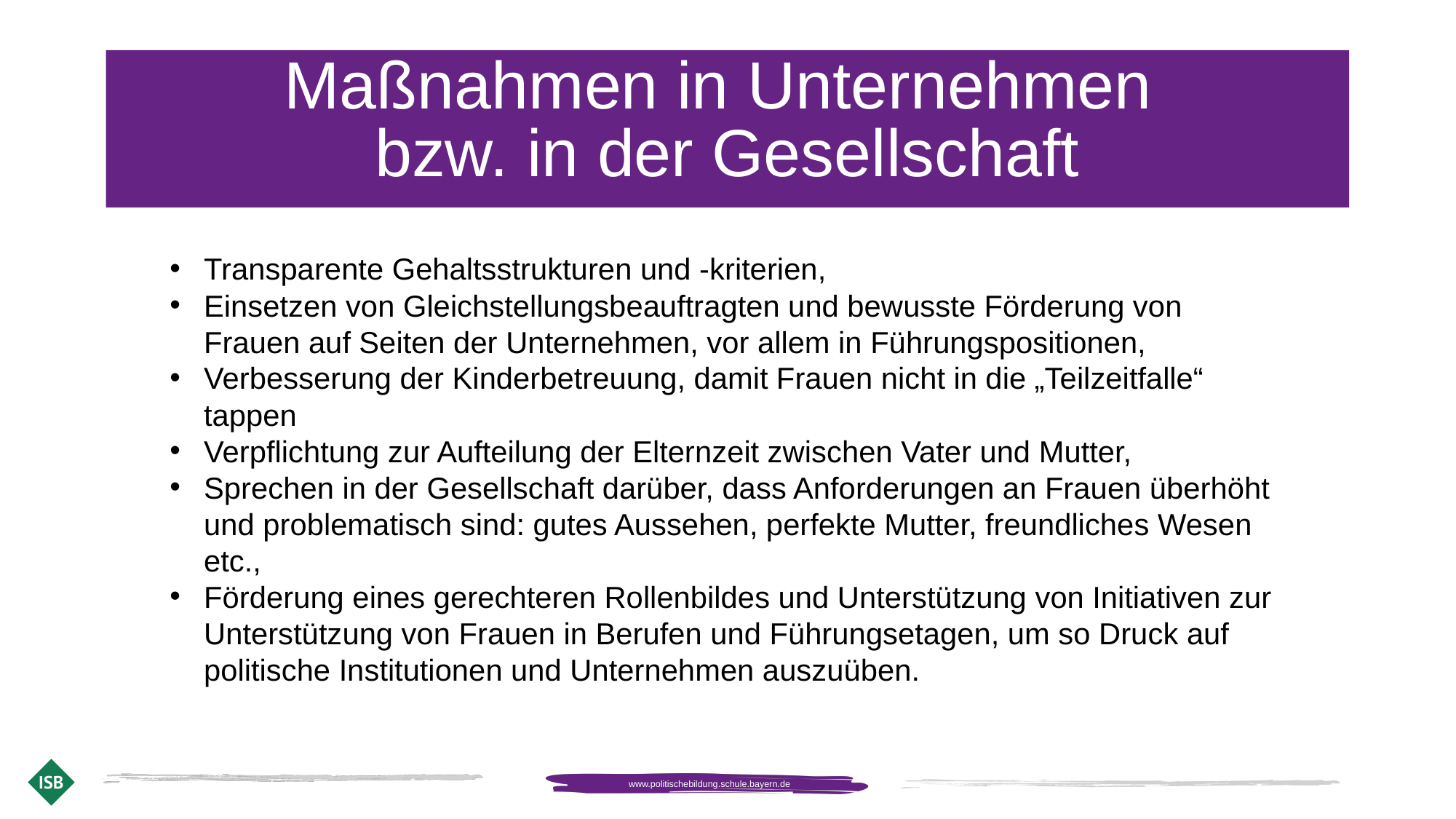

Maßnahmen in Unternehmen
bzw. in der Gesellschaft
Transparente Gehaltsstrukturen und -kriterien,
Einsetzen von Gleichstellungsbeauftragten und bewusste Förderung von Frauen auf Seiten der Unternehmen, vor allem in Führungspositionen,
Verbesserung der Kinderbetreuung, damit Frauen nicht in die „Teilzeitfalle“ tappen
Verpflichtung zur Aufteilung der Elternzeit zwischen Vater und Mutter,
Sprechen in der Gesellschaft darüber, dass Anforderungen an Frauen überhöht und problematisch sind: gutes Aussehen, perfekte Mutter, freundliches Wesen etc.,
Förderung eines gerechteren Rollenbildes und Unterstützung von Initiativen zur Unterstützung von Frauen in Berufen und Führungsetagen, um so Druck auf politische Institutionen und Unternehmen auszuüben.